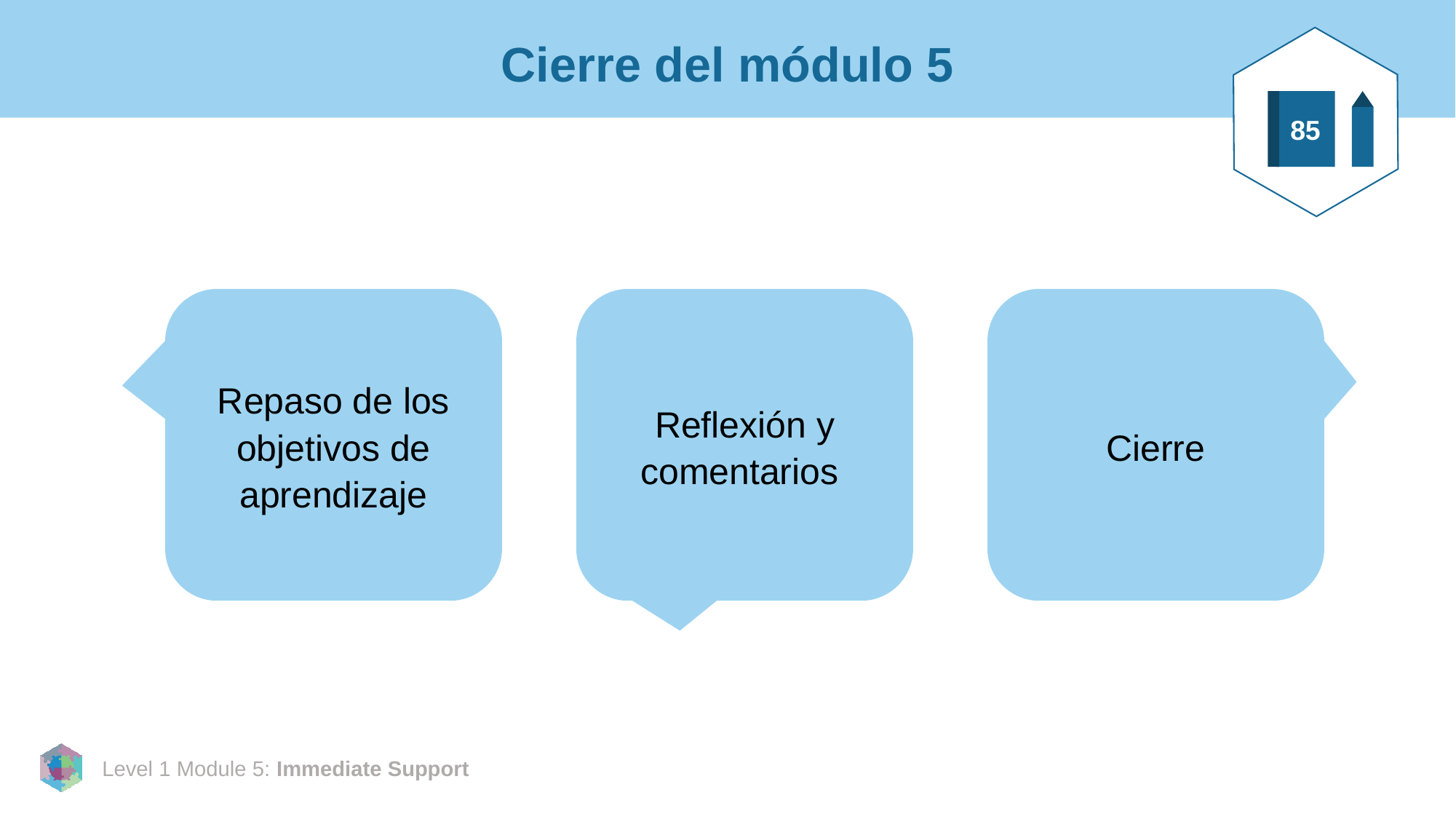

# Cierre del módulo 5

85

Repaso de los objetivos de aprendizaje
Reflexión y comentarios
Cierre